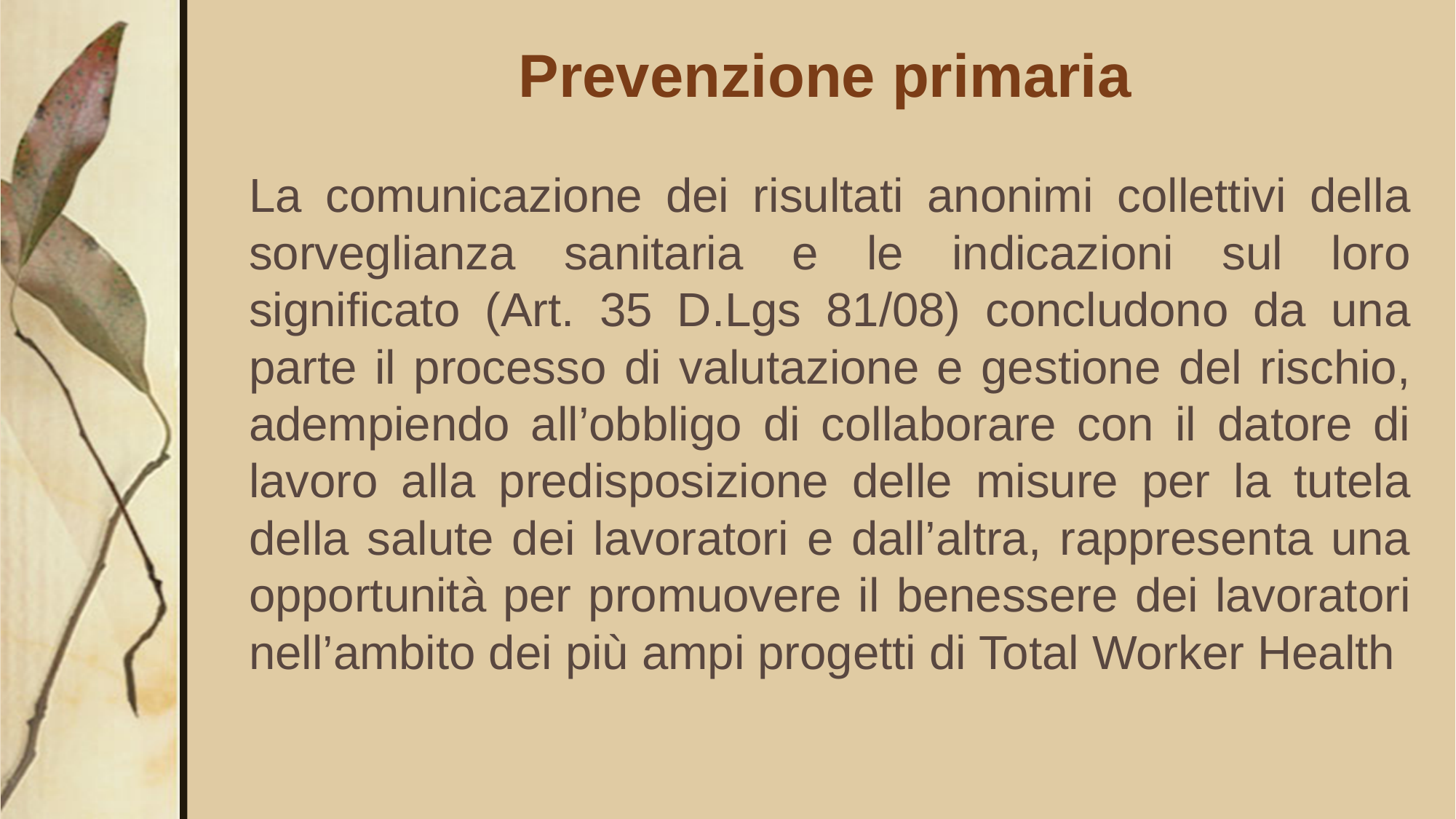

# Prevenzione primaria
La comunicazione dei risultati anonimi collettivi della sorveglianza sanitaria e le indicazioni sul loro significato (Art. 35 D.Lgs 81/08) concludono da una parte il processo di valutazione e gestione del rischio, adempiendo all’obbligo di collaborare con il datore di lavoro alla predisposizione delle misure per la tutela della salute dei lavoratori e dall’altra, rappresenta una opportunità per promuovere il benessere dei lavoratori nell’ambito dei più ampi progetti di Total Worker Health